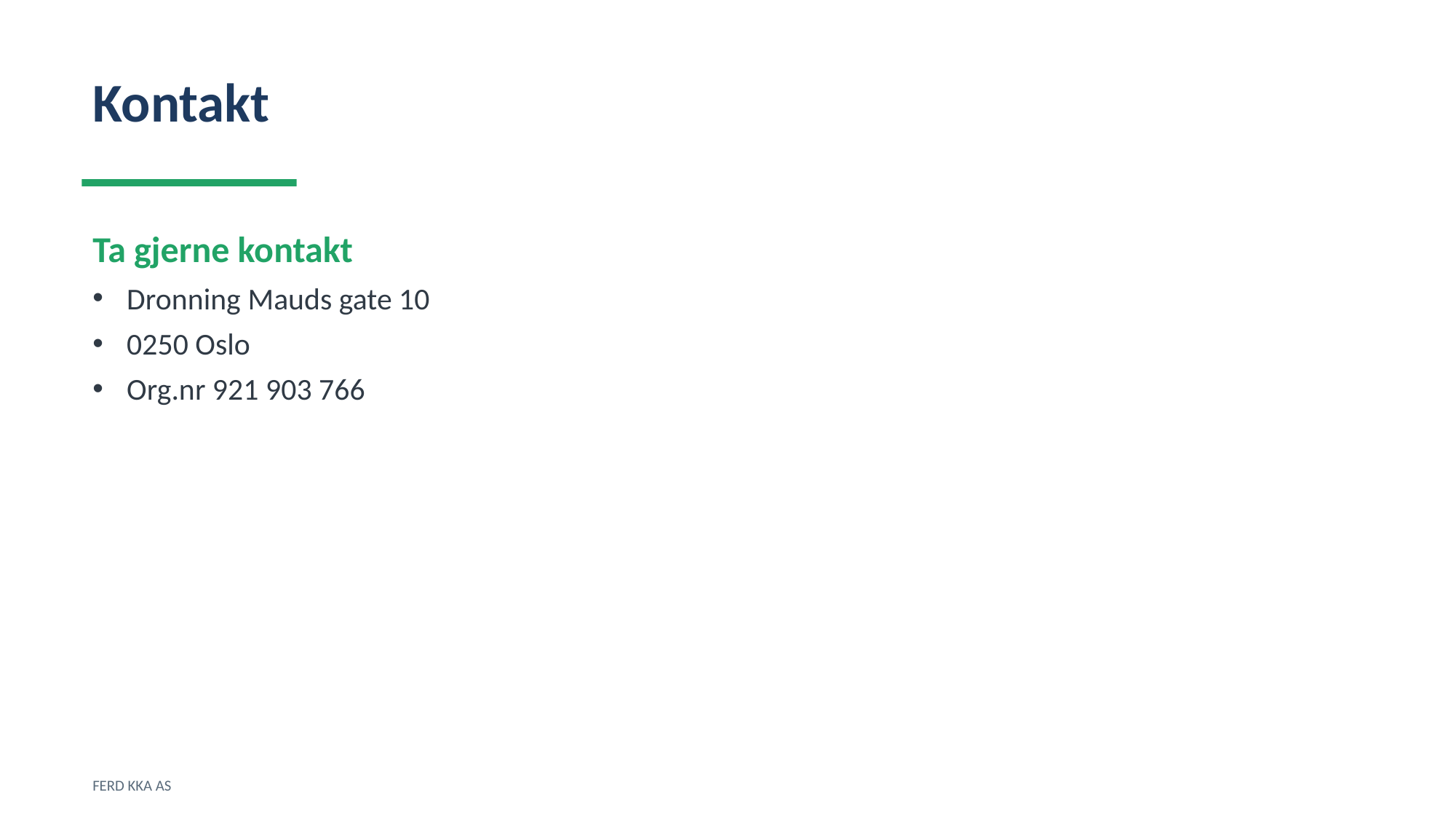

Kontakt

Ta gjerne kontakt
Dronning Mauds gate 10
0250 Oslo
Org.nr 921 903 766
FERD KKA AS